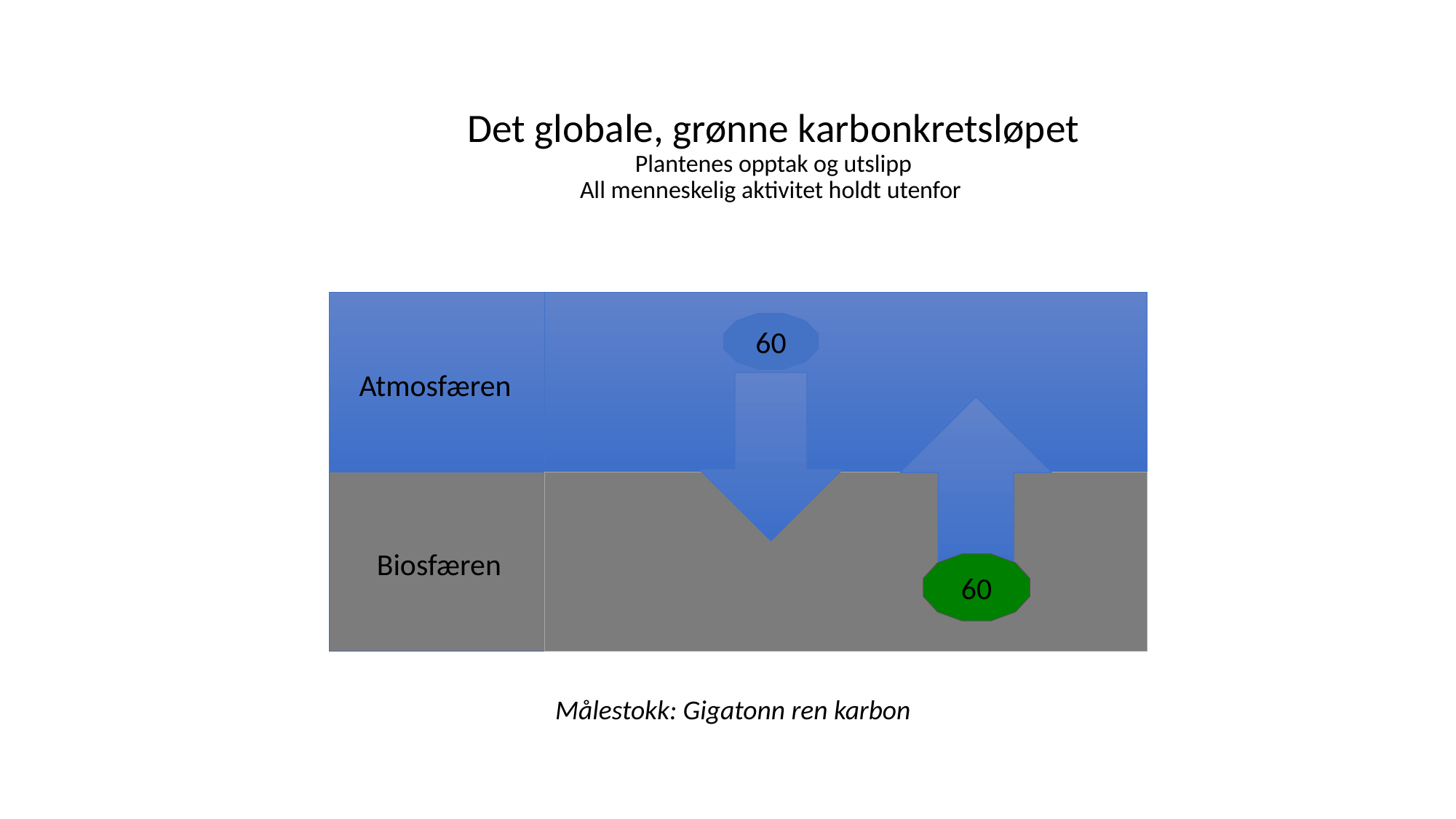

# Det globale, grønne karbonkretsløpet Plantenes opptak og utslipp All menneskelig aktivitet holdt utenfor

60

Atmosfæren

Biosfæren
60
Målestokk: Gigatonn ren karbon